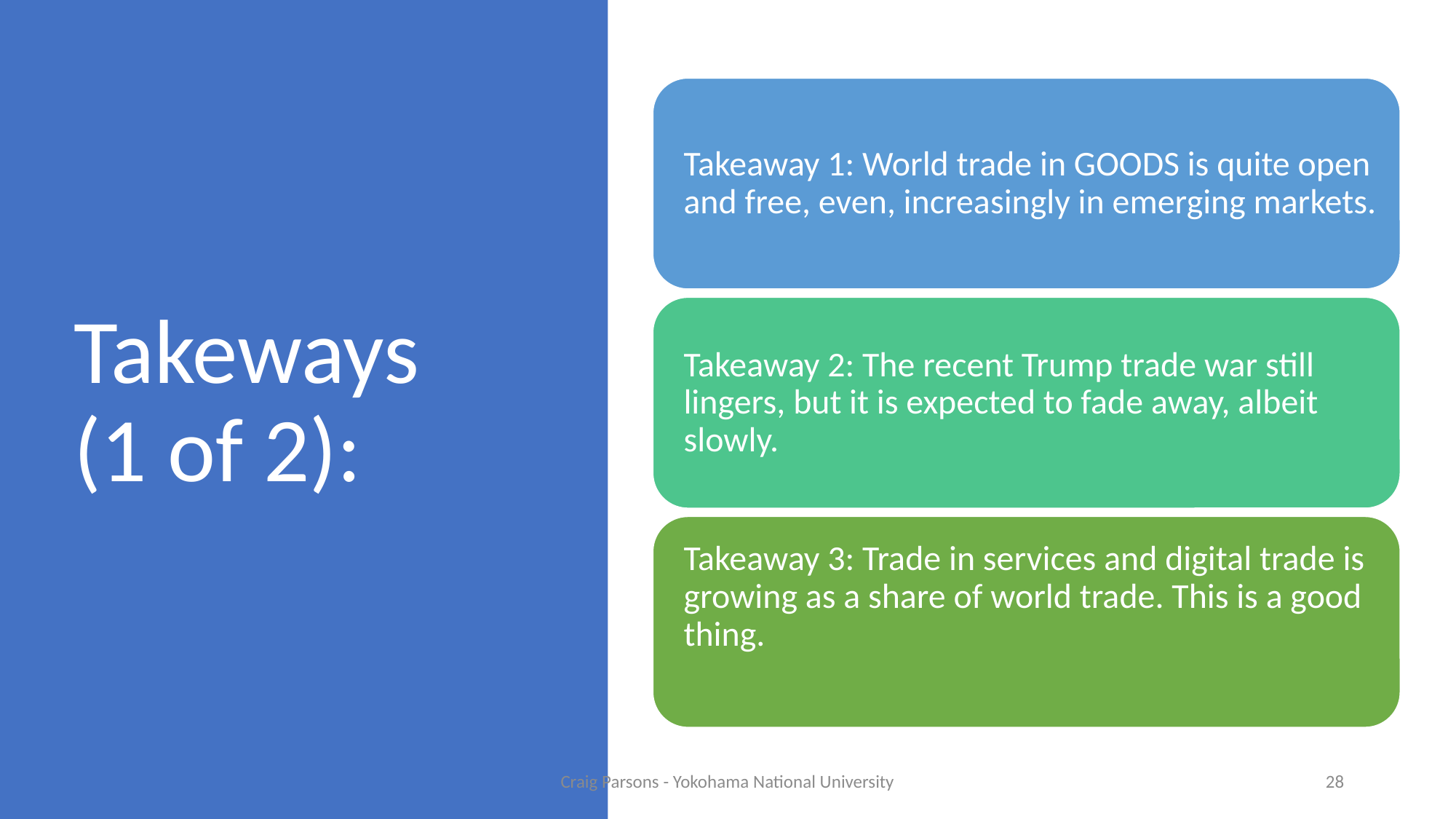

# Takeways (1 of 2):
Takeaway 1: World trade in GOODS is quite open and free, even, increasingly in emerging markets.
Takeaway 2: The recent Trump trade war still lingers, but it is expected to fade away, albeit slowly.
Takeaway 3: Trade in services and digital trade is growing as a share of world trade. This is a good thing.

Craig Parsons - Yokohama National University
28